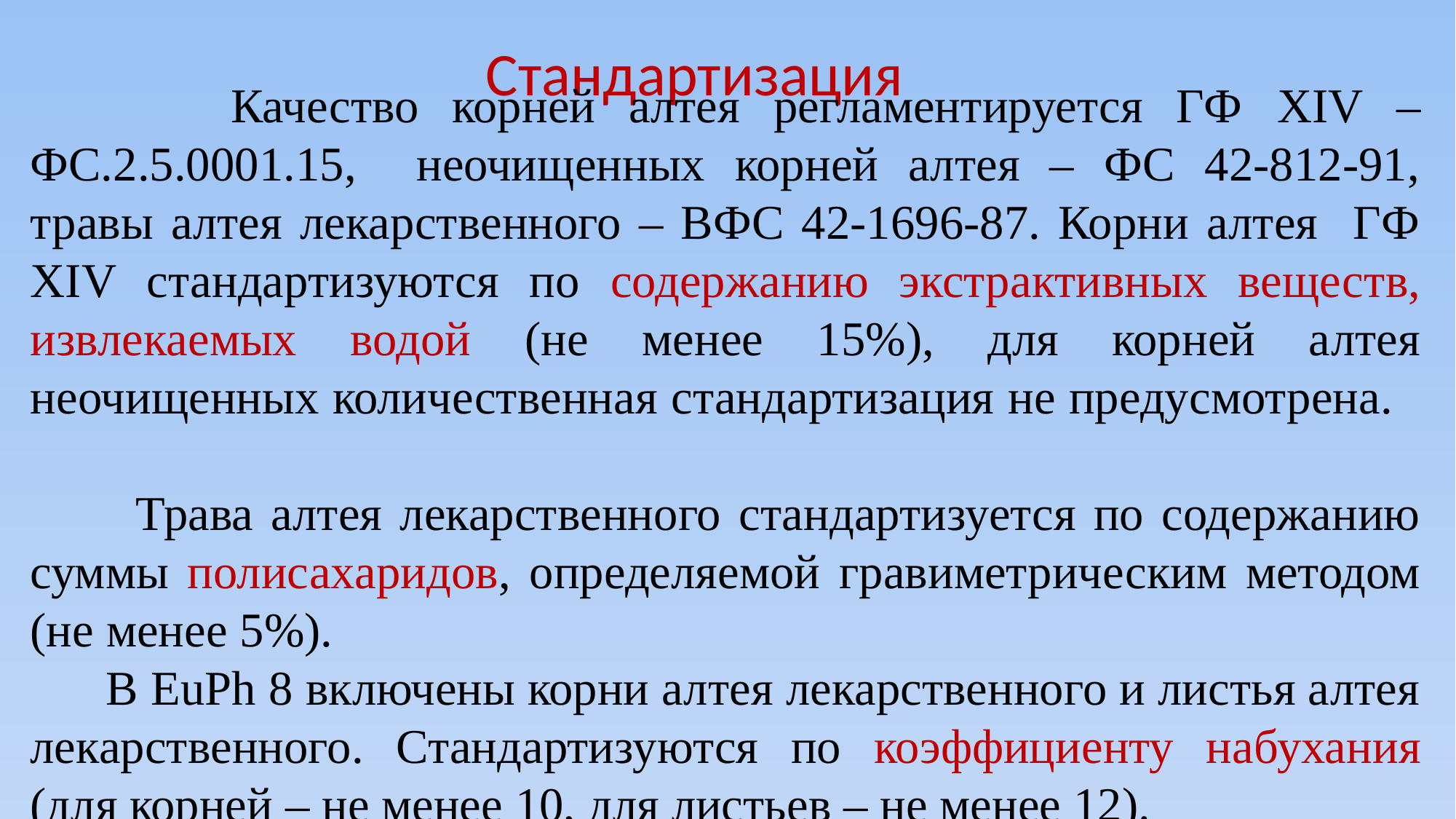

Стандартизация
      Качество корней алтея регламентируется ГФ XIV – ФС.2.5.0001.15,  неочищенных корней алтея – ФС 42-812-91, травы алтея лекарственного – ВФС 42-1696-87. Корни алтея  ГФ XIV стандартизуются по содержанию экстрактивных веществ, извлекаемых водой (не менее 15%), для корней алтея неочищенных количественная стандартизация не предусмотрена.
      Трава алтея лекарственного стандартизуется по содержанию суммы полисахаридов, определяемой гравиметрическим методом (не менее 5%).
      В EuPh 8 включены корни алтея лекарственного и листья алтея лекарственного. Стандартизуются по коэффициенту набухания (для корней – не менее 10, для листьев – не менее 12).